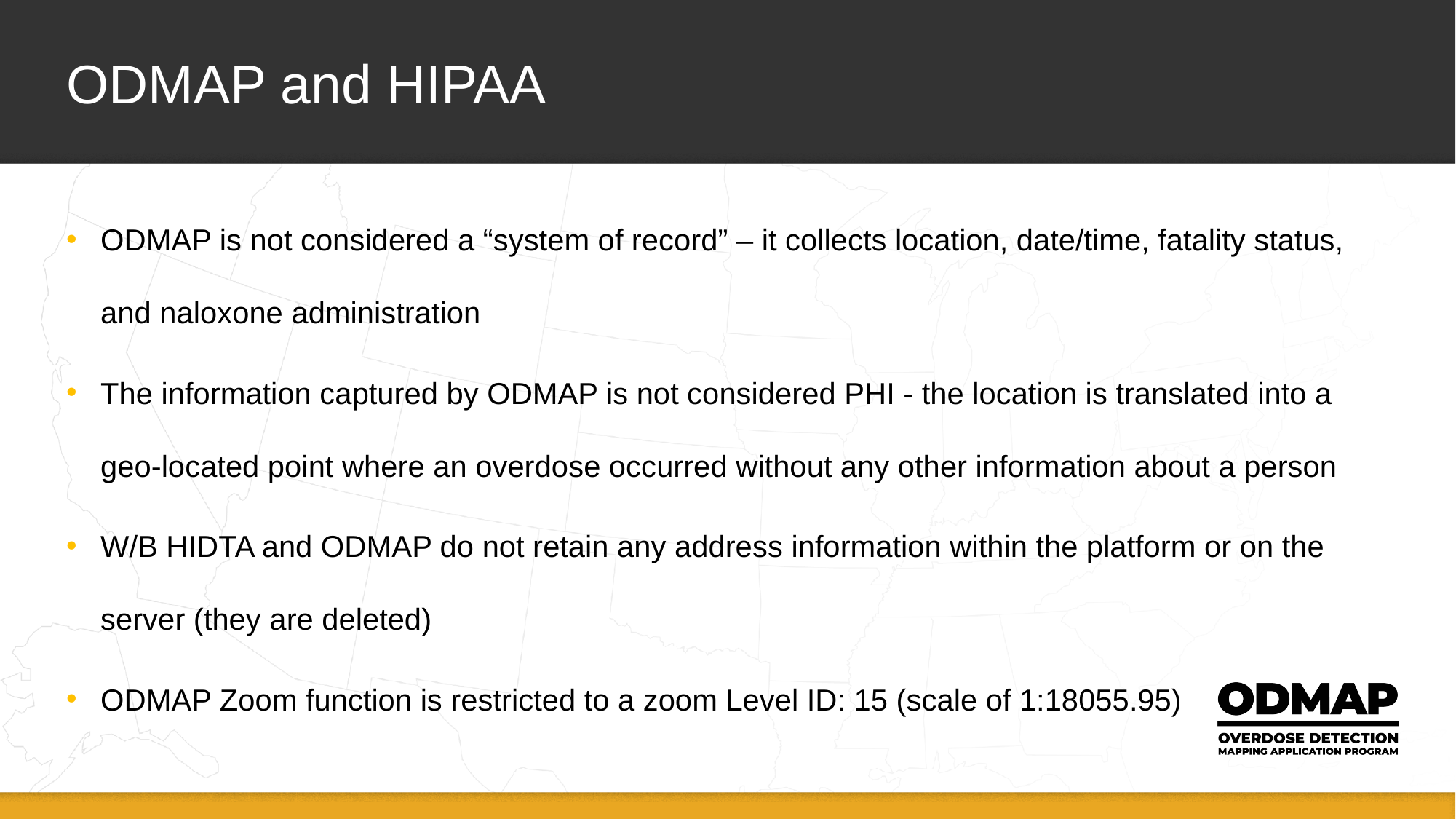

# ODMAP and HIPAA
ODMAP is not considered a “system of record” – it collects location, date/time, fatality status, and naloxone administration
The information captured by ODMAP is not considered PHI - the location is translated into a geo-located point where an overdose occurred without any other information about a person
W/B HIDTA and ODMAP do not retain any address information within the platform or on the server (they are deleted)
ODMAP Zoom function is restricted to a zoom Level ID: 15 (scale of 1:18055.95)